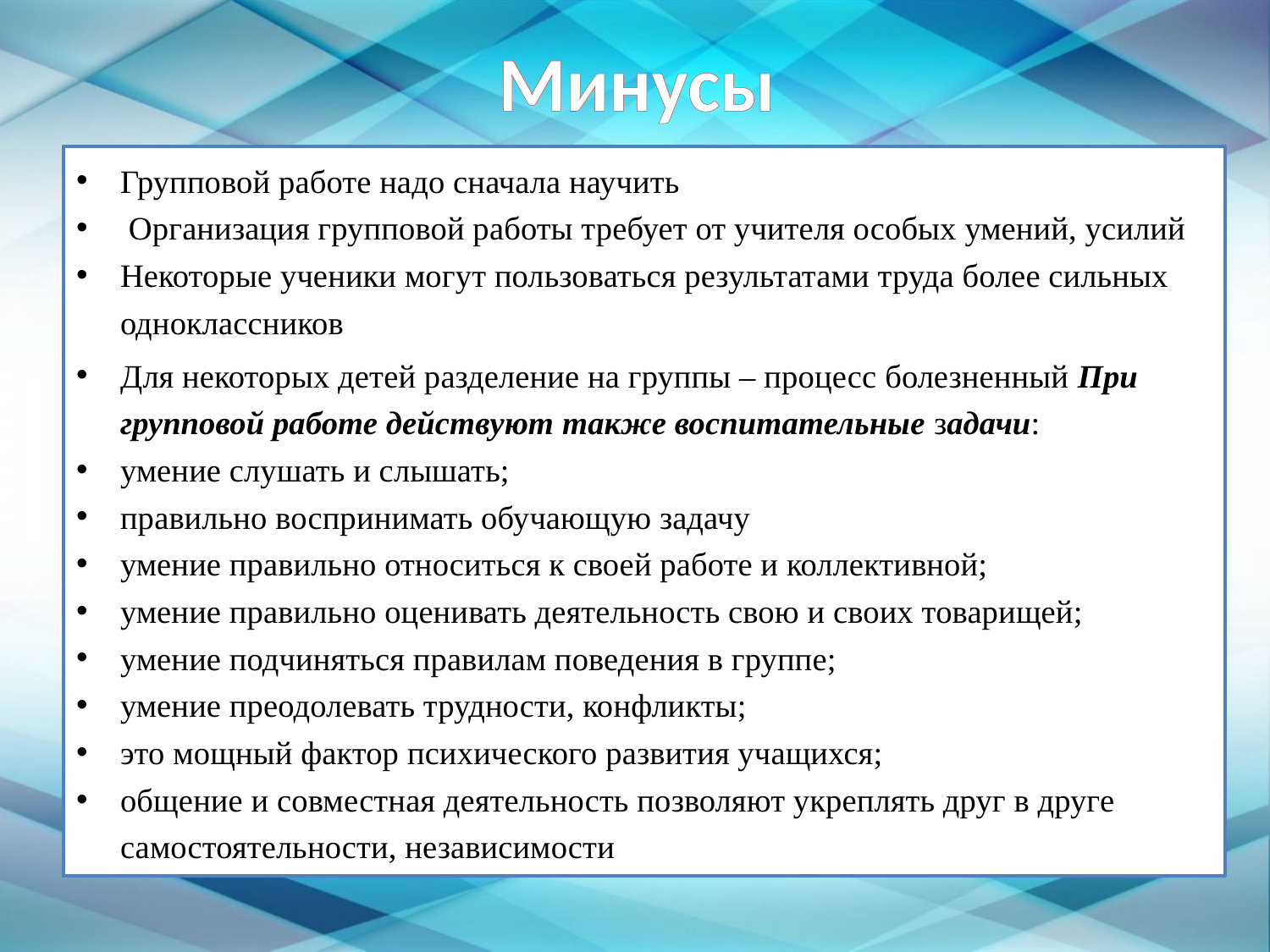

# Минусы
Групповой работе надо сначала научить
 Организация групповой работы требует от учителя особых умений, усилий
Некоторые ученики могут пользоваться результатами труда более сильных одноклассников
Для некоторых детей разделение на группы – процесс болезненный При групповой работе действуют также воспитательные задачи:
умение слушать и слышать;
правильно воспринимать обучающую задачу
умение правильно относиться к своей работе и коллективной;
умение правильно оценивать деятельность свою и своих товарищей;
умение подчиняться правилам поведения в группе;
умение преодолевать трудности, конфликты;
это мощный фактор психического развития учащихся;
общение и совместная деятельность позволяют укреплять друг в друге самостоятельности, независимости